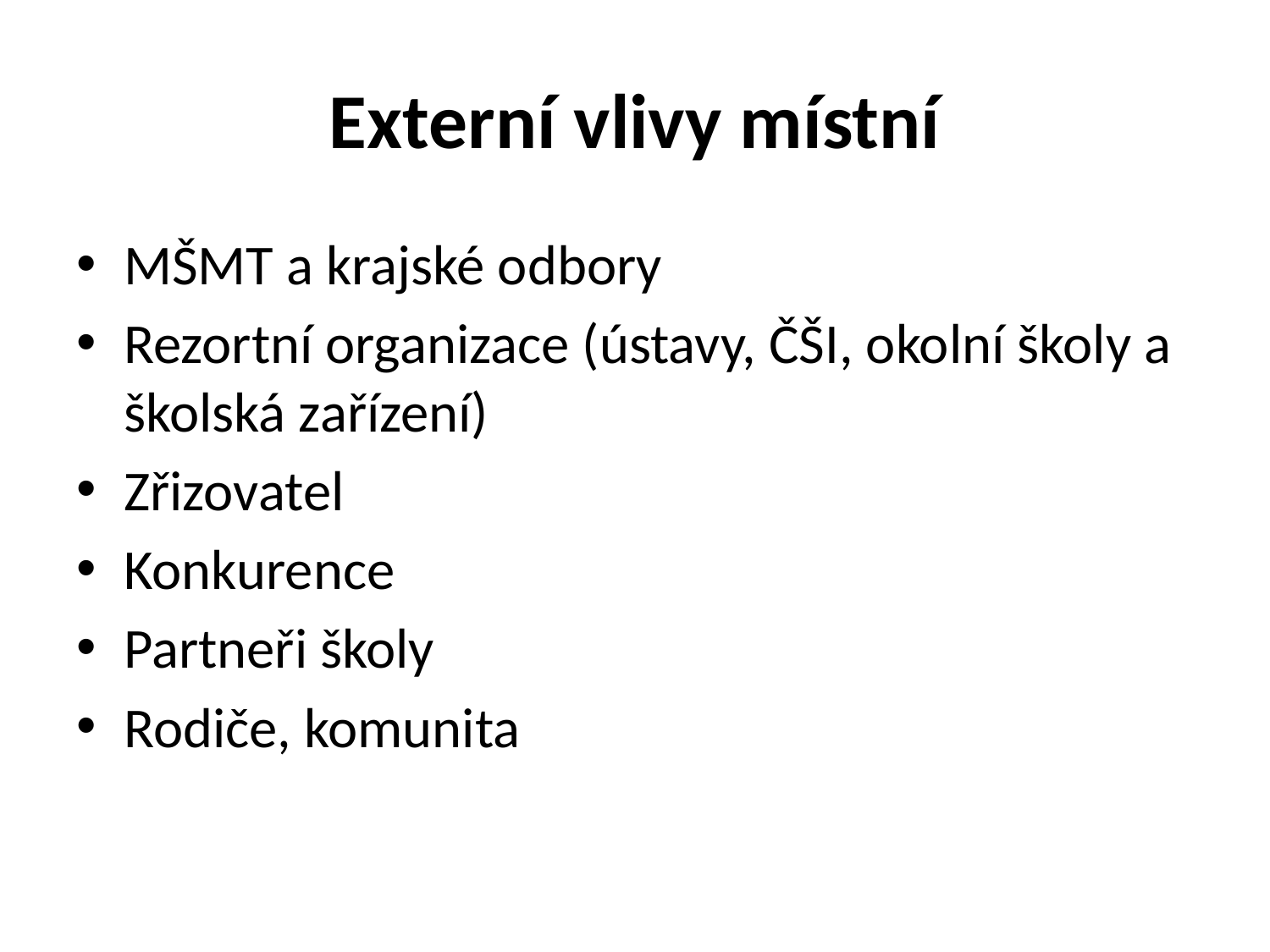

# Externí vlivy místní
MŠMT a krajské odbory
Rezortní organizace (ústavy, ČŠI, okolní školy a školská zařízení)
Zřizovatel
Konkurence
Partneři školy
Rodiče, komunita